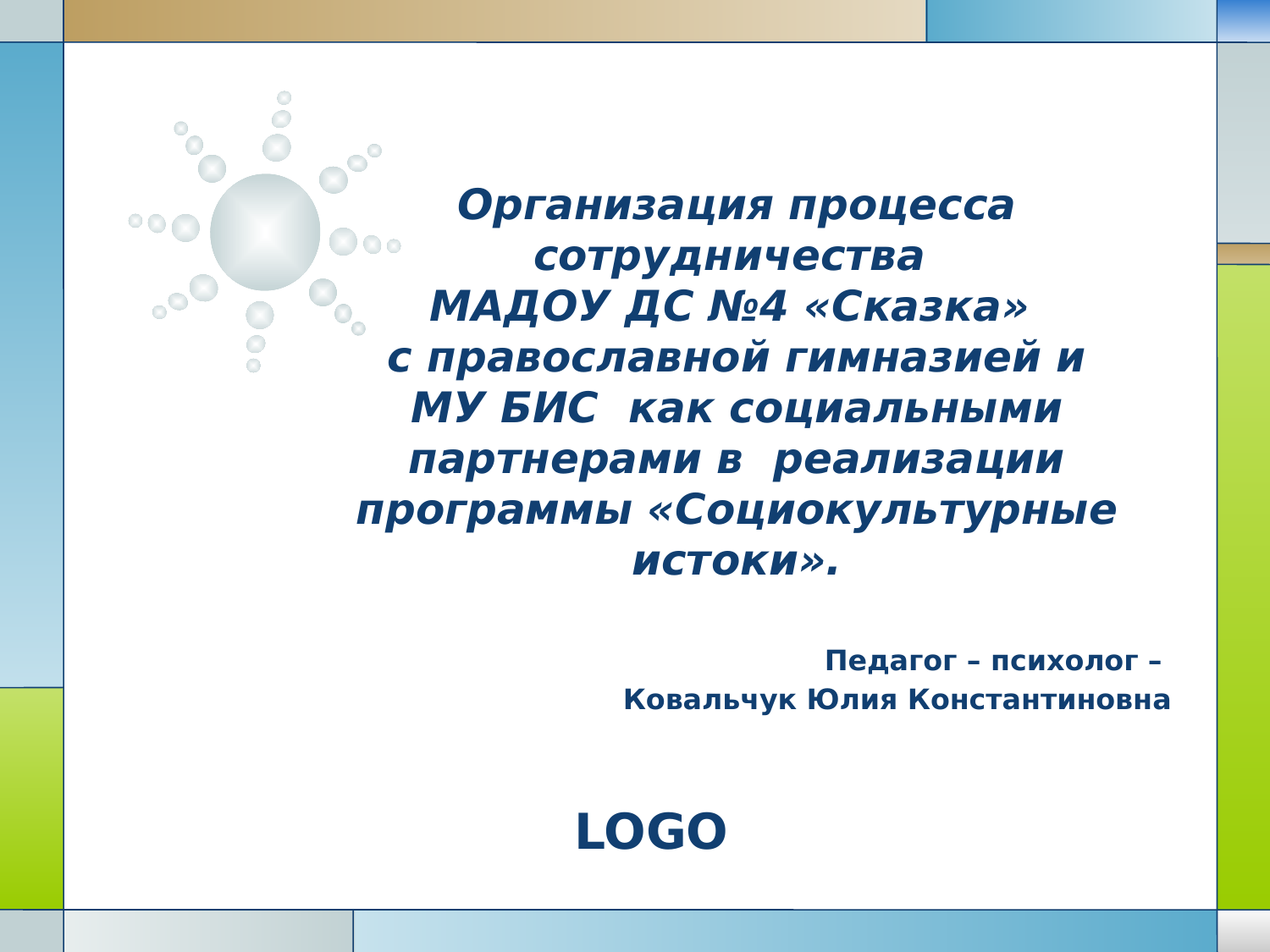

# Организация процесса сотрудничества МАДОУ ДС №4 «Сказка» с православной гимназией и МУ БИС  как социальными партнерами в  реализации программы «Социокультурные истоки».
Педагог – психолог –
Ковальчук Юлия Константиновна